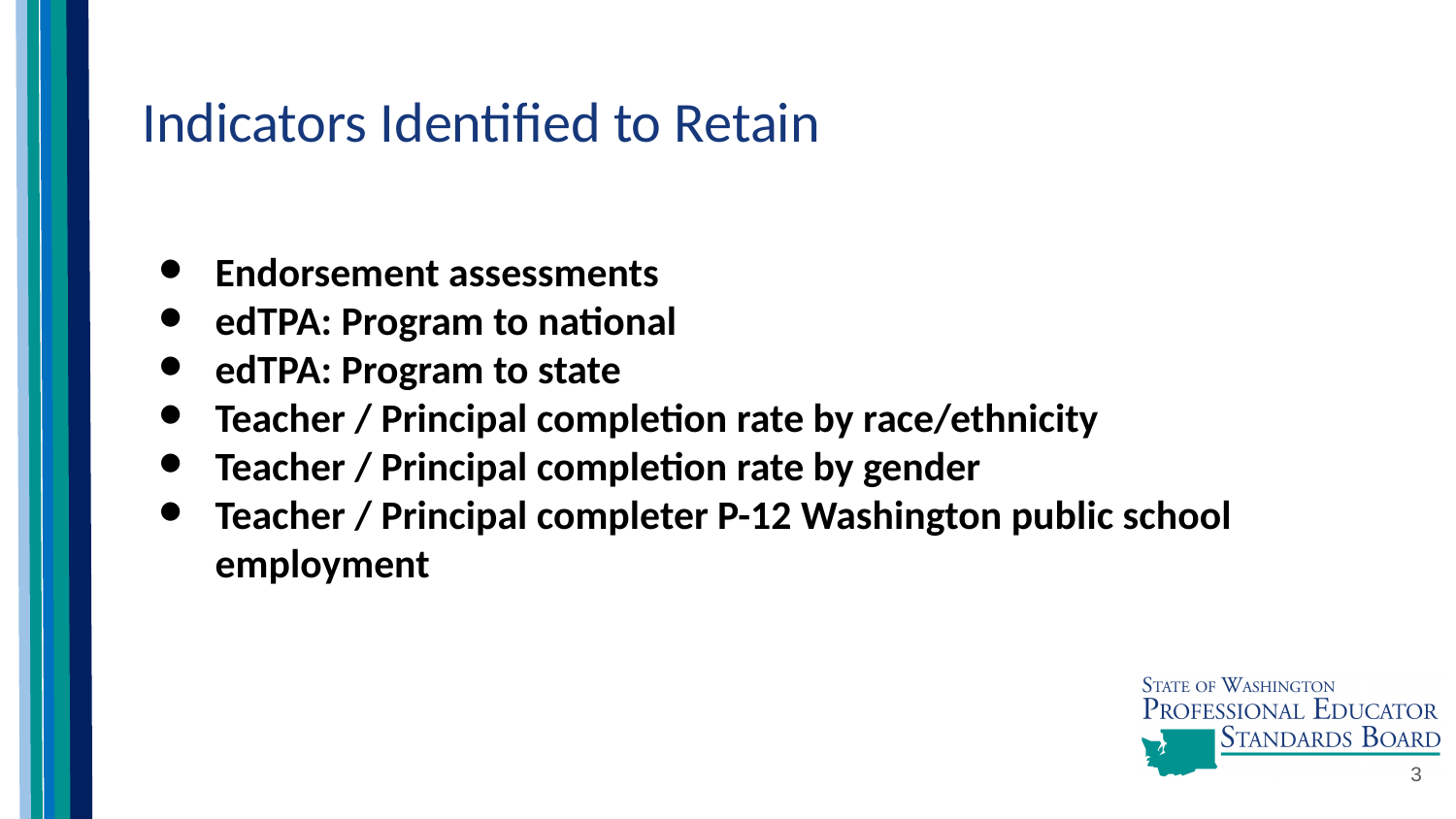

# Indicators Identified to Retain

Endorsement assessments
edTPA: Program to national
edTPA: Program to state
Teacher / Principal completion rate by race/ethnicity
Teacher / Principal completion rate by gender
Teacher / Principal completer P-12 Washington public school employment
3